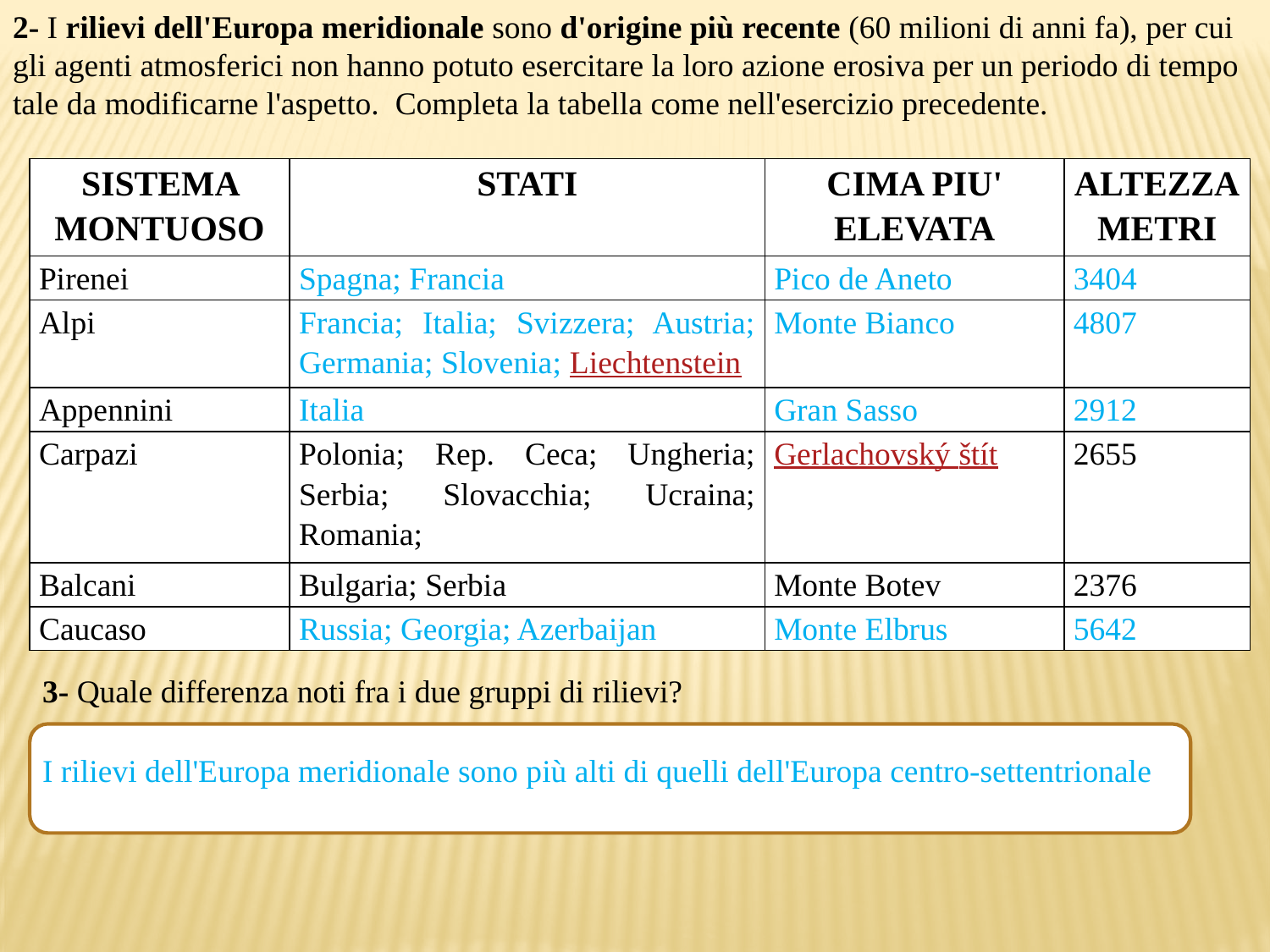

2- I rilievi dell'Europa meridionale sono d'origine più recente (60 milioni di anni fa), per cui gli agenti atmosferici non hanno potuto esercitare la loro azione erosiva per un periodo di tempo tale da modificarne l'aspetto.  Completa la tabella come nell'esercizio precedente.
| SISTEMA MONTUOSO | STATI | CIMA PIU' ELEVATA | ALTEZZA METRI |
| --- | --- | --- | --- |
| Pirenei | Spagna; Francia | Pico de Aneto | 3404 |
| Alpi | Francia; Italia; Svizzera; Austria; Germania; Slovenia; Liechtenstein | Monte Bianco | 4807 |
| Appennini | Italia | Gran Sasso | 2912 |
| Carpazi | Polonia; Rep. Ceca; Ungheria; Serbia; Slovacchia; Ucraina; Romania; | Gerlachovský štít | 2655 |
| Balcani | Bulgaria; Serbia | Monte Botev | 2376 |
| Caucaso | Russia; Georgia; Azerbaijan | Monte Elbrus | 5642 |
3- Quale differenza noti fra i due gruppi di rilievi?

I rilievi dell'Europa meridionale sono più alti di quelli dell'Europa centro-settentrionale